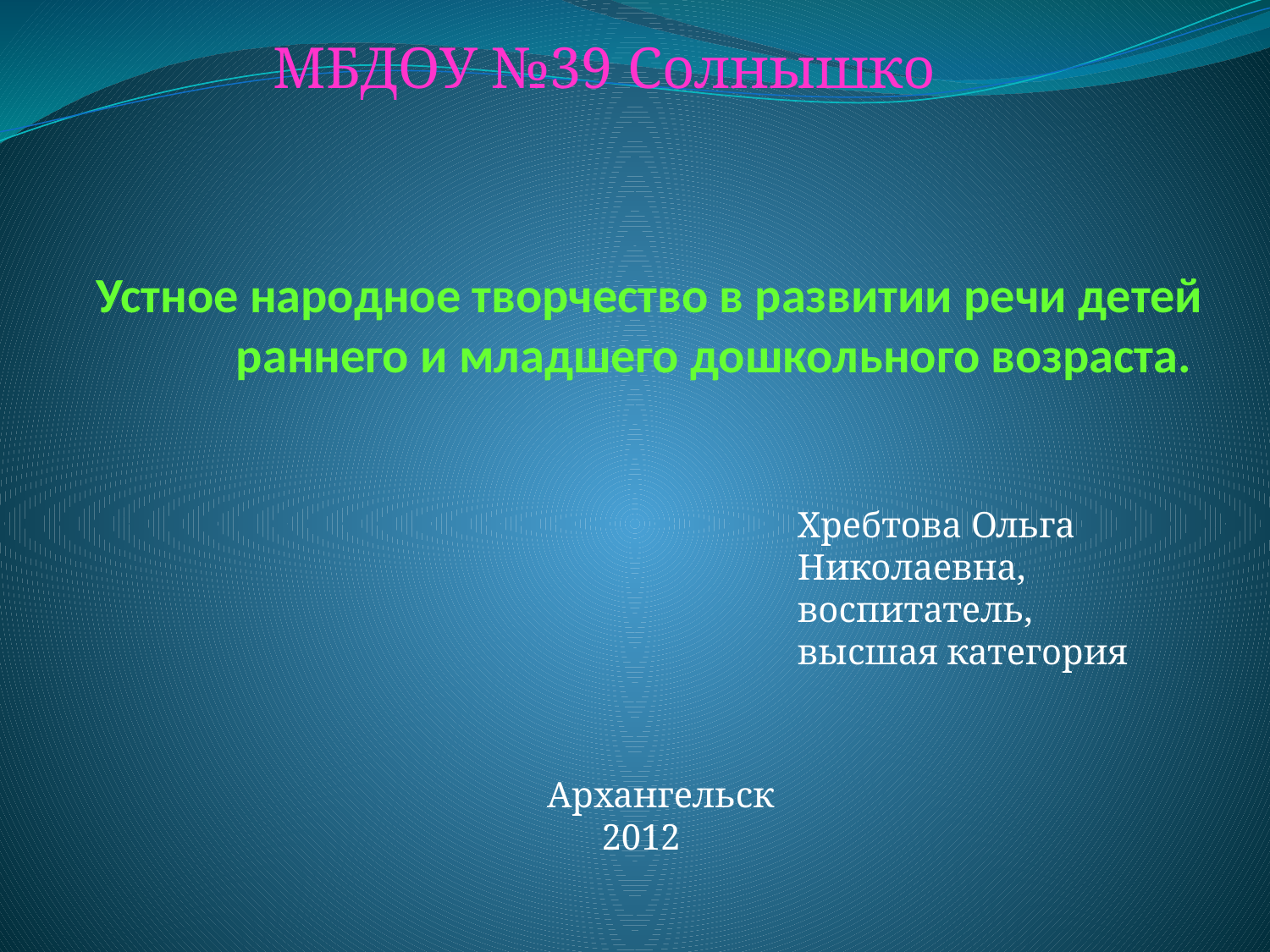

МБДОУ №39 Солнышко
# Устное народное творчество в развитии речи детей раннего и младшего дошкольного возраста.
Хребтова Ольга Николаевна, воспитатель, высшая категория
Архангельск
      2012